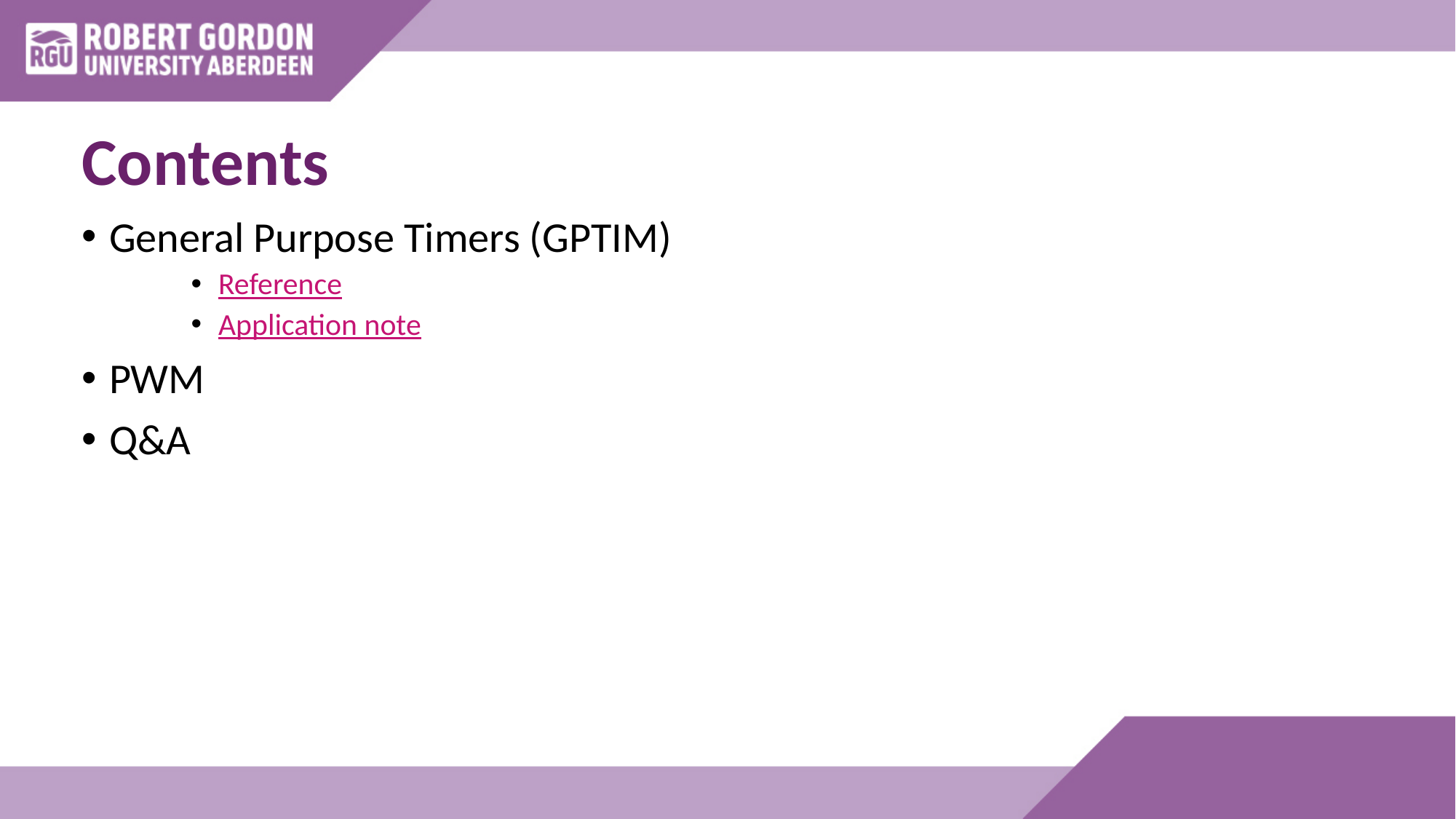

# Contents
General Purpose Timers (GPTIM)
Reference
Application note
PWM
Q&A